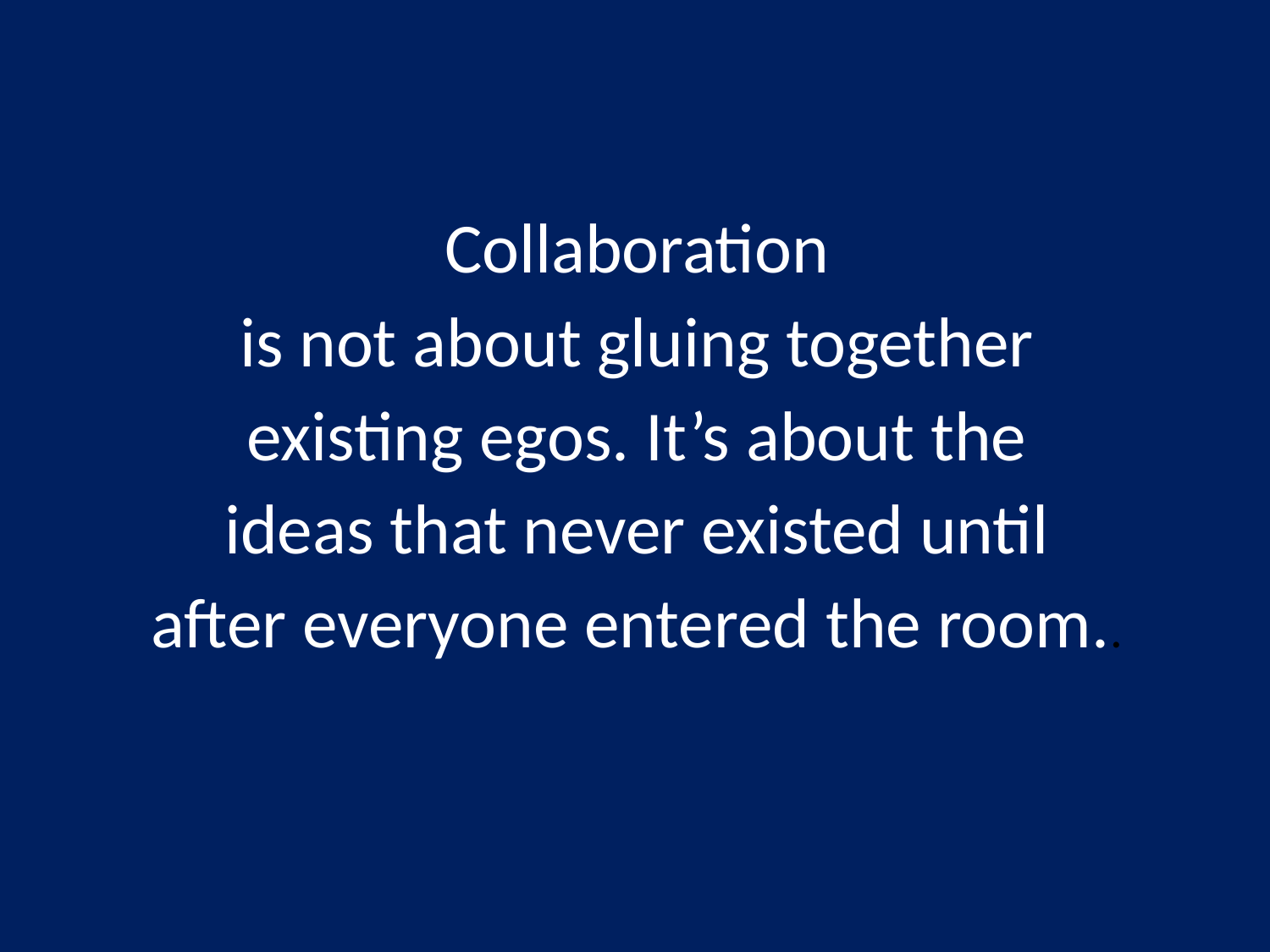

Collaboration
is not about gluing together
existing egos. It’s about the
ideas that never existed until
after everyone entered the room..